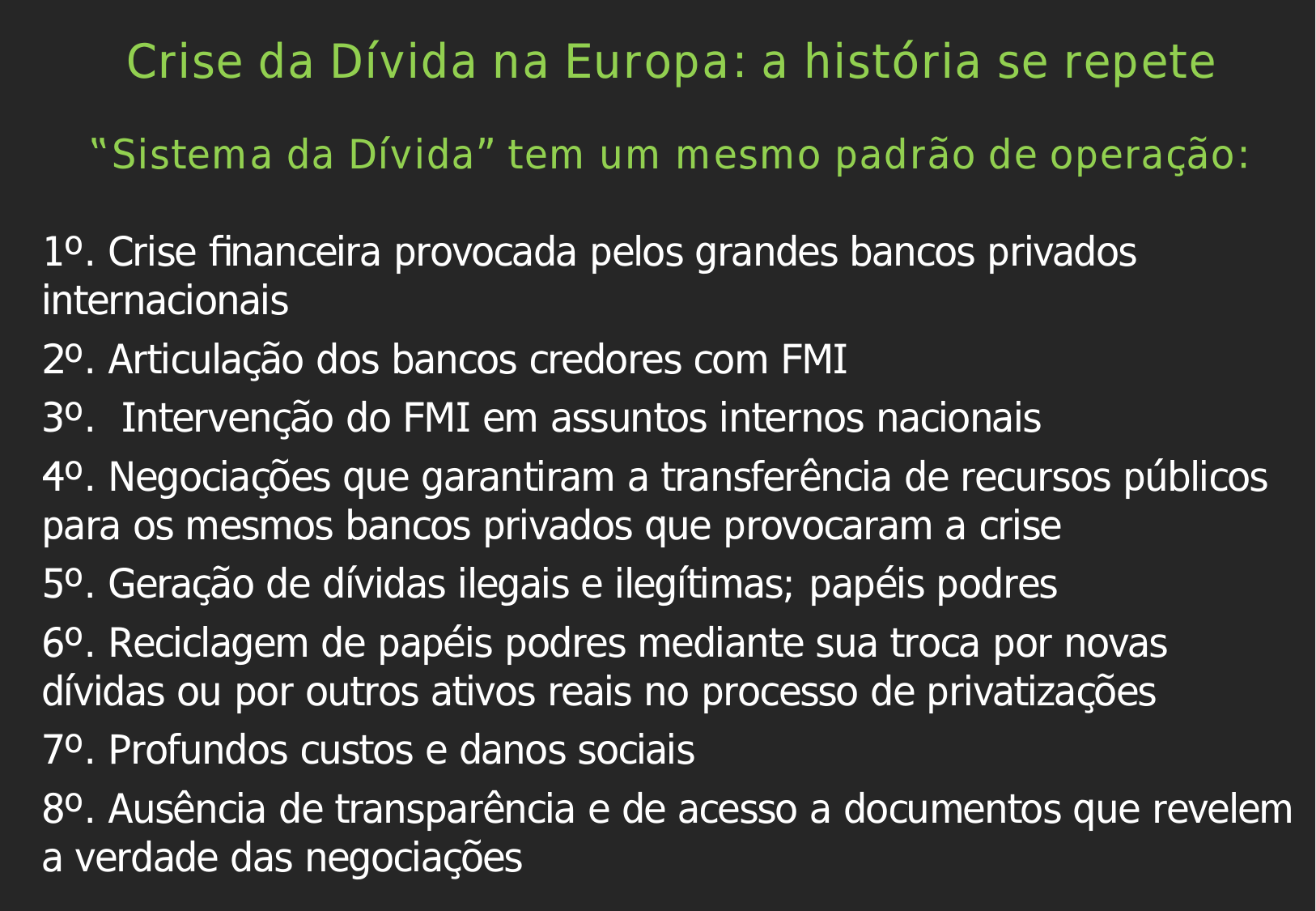

Crise da Dívida na Europa: a história se repete
“Sistema da Dívida” tem um mesmo padrão de operação:

1º. Crise financeira provocada pelos grandes bancos privados internacionais
2º. Articulação dos bancos credores com FMI
3º.  Intervenção do FMI em assuntos internos nacionais
4º. Negociações que garantiram a transferência de recursos públicos para os mesmos bancos privados que provocaram a crise
5º. Geração de dívidas ilegais e ilegítimas; papéis podres
6º. Reciclagem de papéis podres mediante sua troca por novas dívidas ou por outros ativos reais no processo de privatizações
7º. Profundos custos e danos sociais
8º. Ausência de transparência e de acesso a documentos que revelem a verdade das negociações